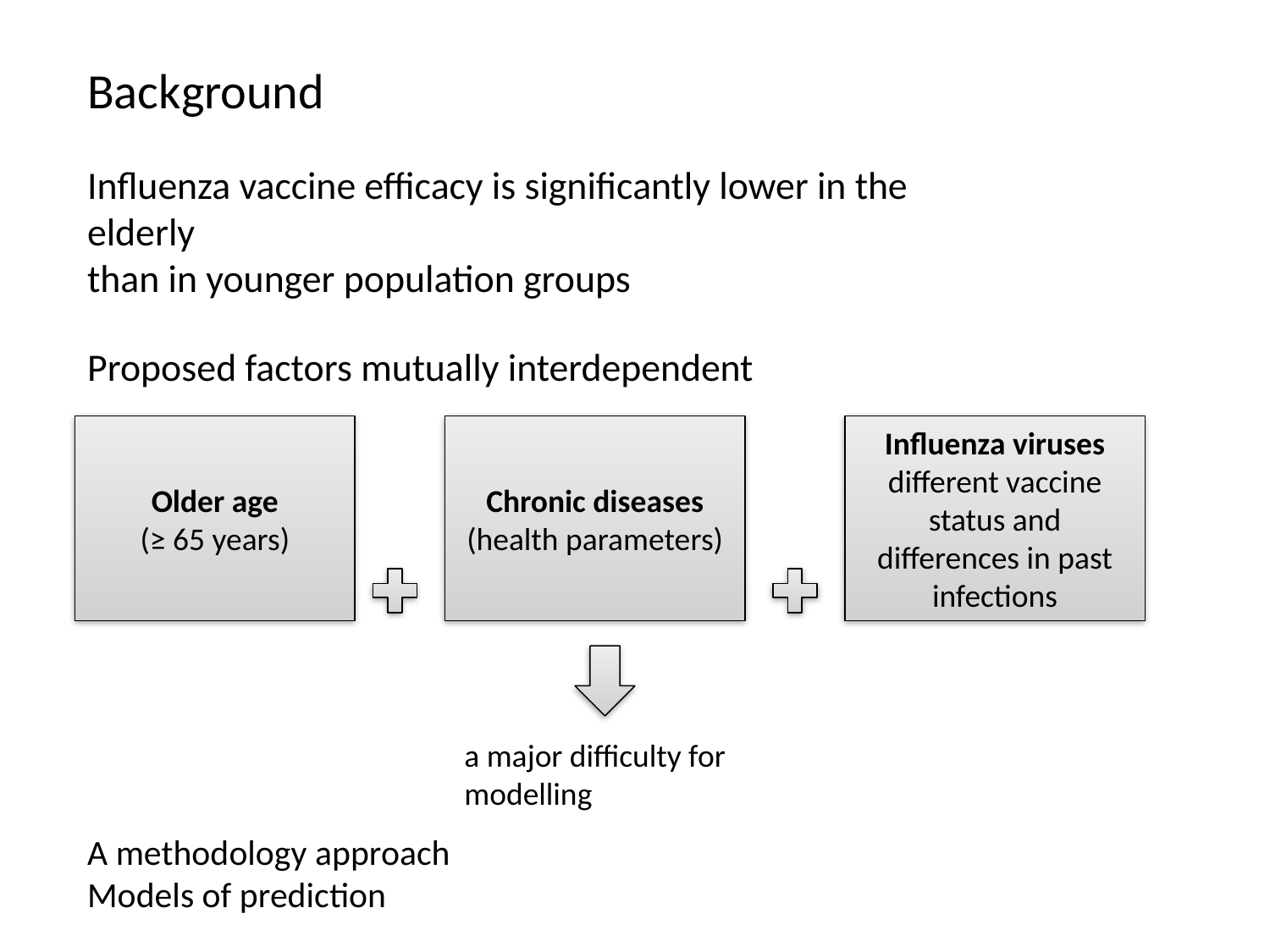

Background

Influenza vaccine efficacy is significantly lower in the elderly
than in younger population groups

Proposed factors mutually interdependent
Older age
(≥ 65 years)
Chronic diseases
(health parameters)
Influenza viruses
different vaccine status and differences in past infections

a major difficulty for modelling
A methodology approach
Models of prediction